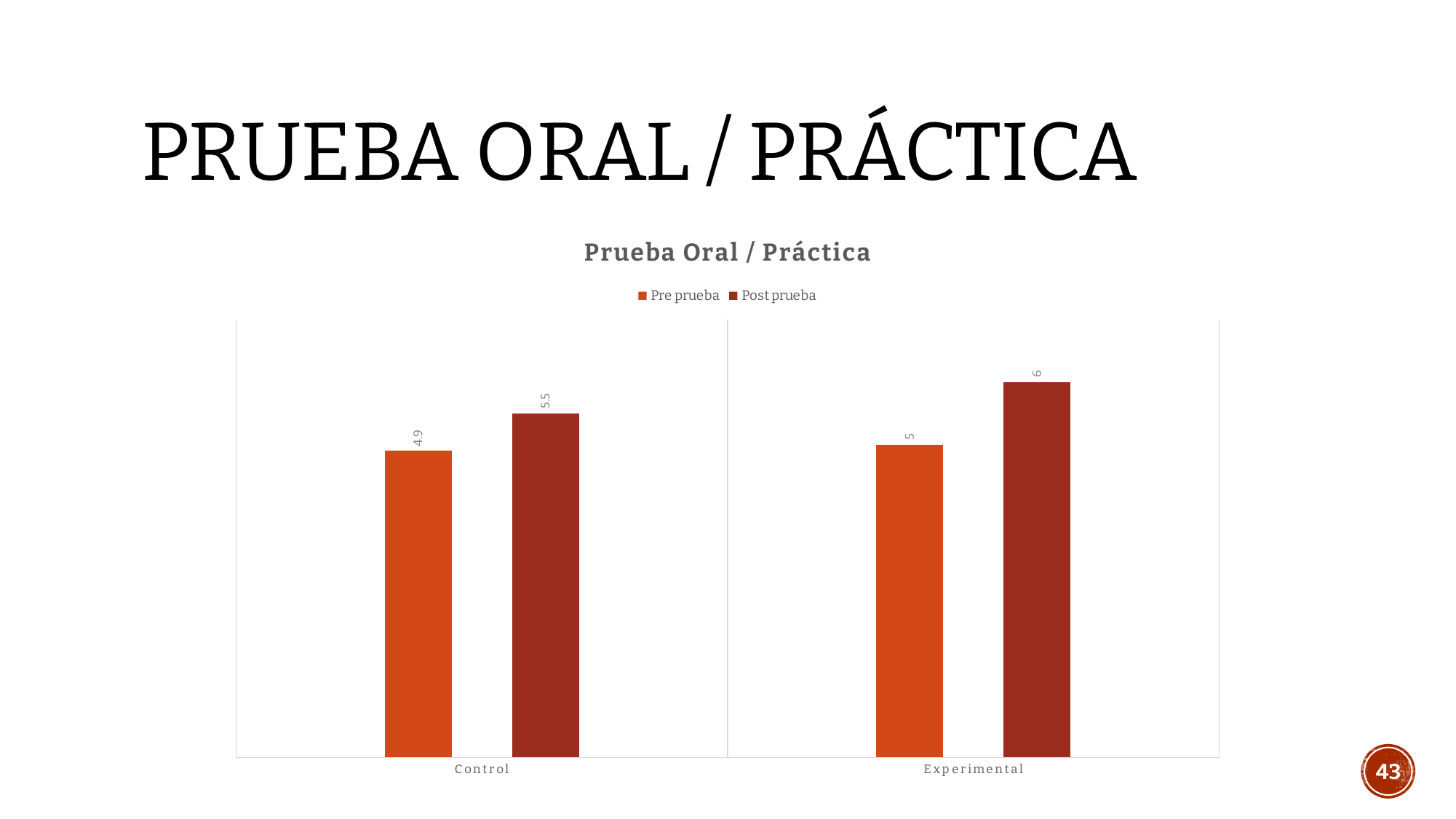

# Prueba Oral / Práctica

### Chart: Prueba Oral / Práctica

| Category | Pre prueba | Post prueba |
|---|---|---|
| Control | 4.9 | 5.5 |
| Experimental | 5.0 | 6.0 |
43